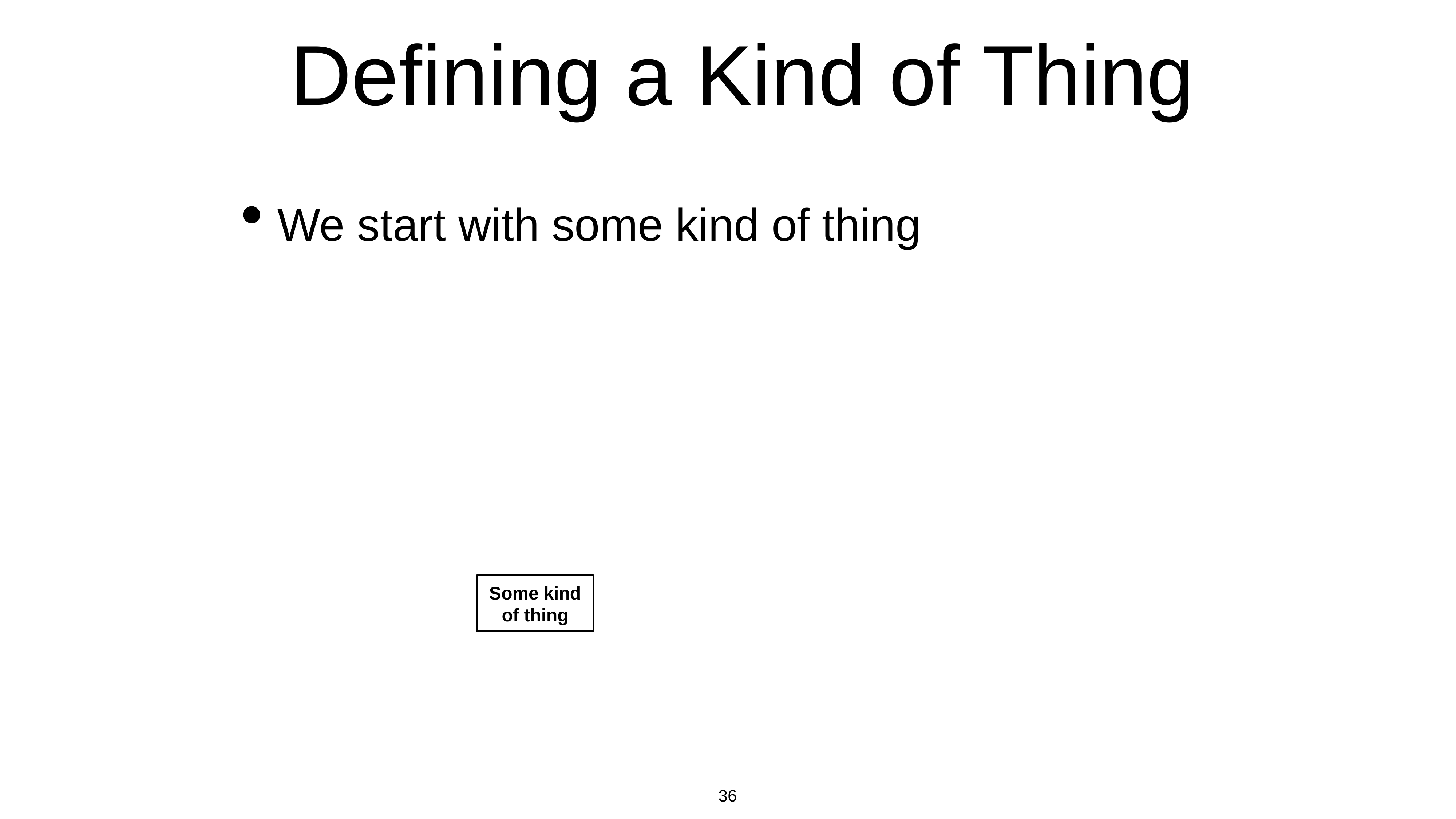

# Defining a Kind of Thing
We start with some kind of thing
Some kind of thing
36